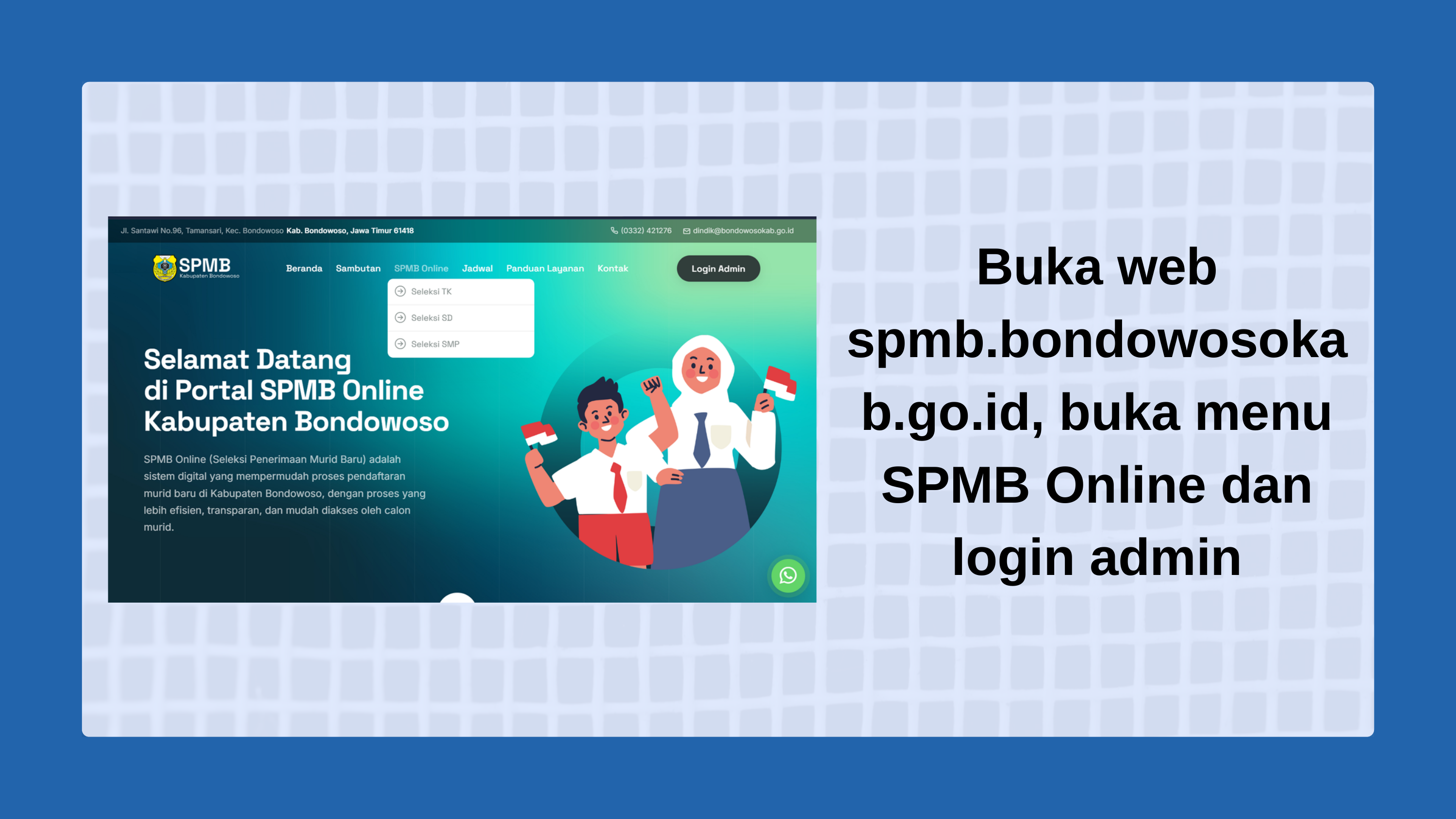

Buka web spmb.bondowosokab.go.id, buka menu SPMB Online dan login admin